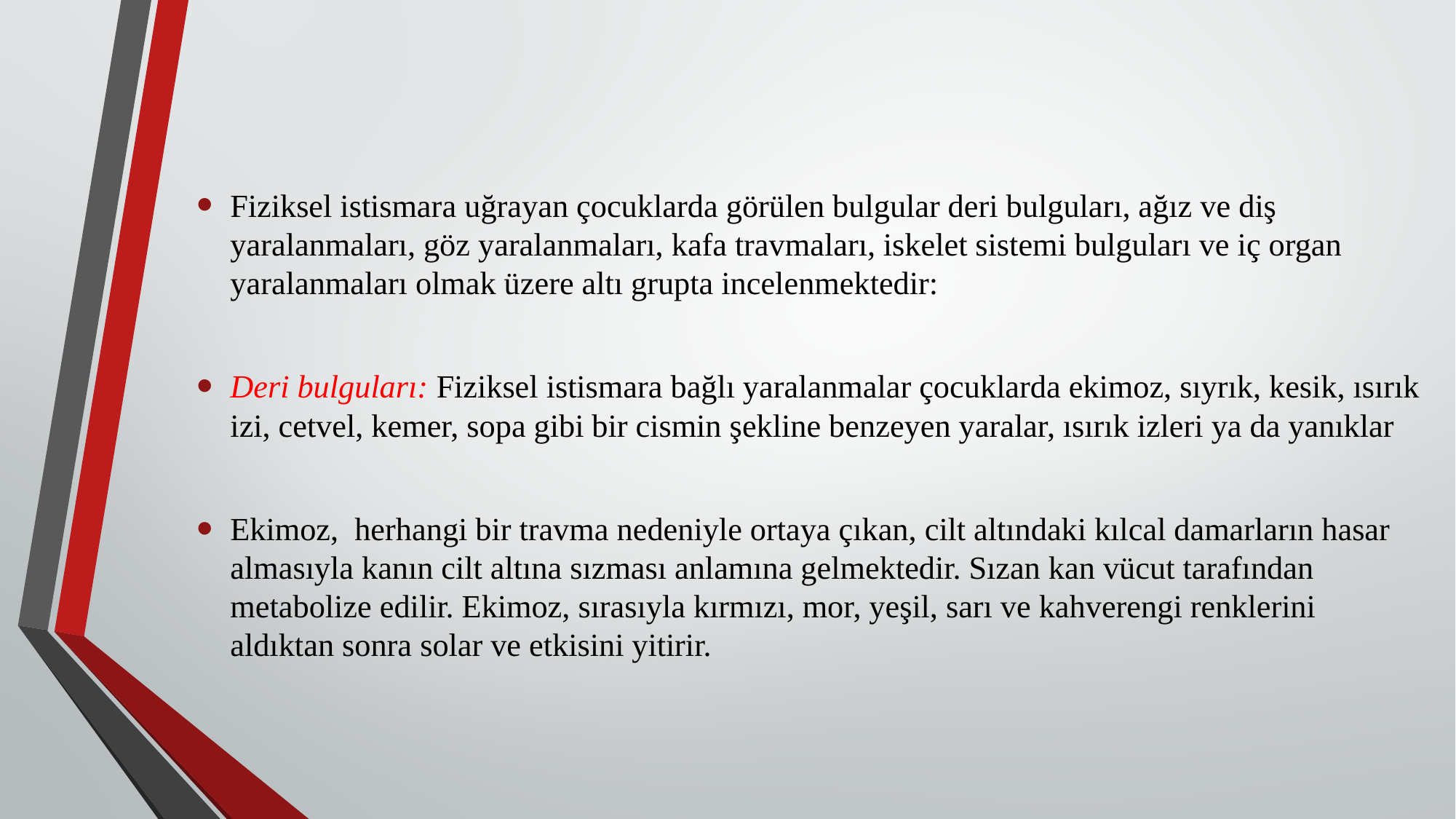

Fiziksel istismara uğrayan çocuklarda görülen bulgular deri bulguları, ağız ve diş yaralanmaları, göz yaralanmaları, kafa travmaları, iskelet sistemi bulguları ve iç organ yaralanmaları olmak üzere altı grupta incelenmektedir:

Deri bulguları: Fiziksel istismara bağlı yaralanmalar çocuklarda ekimoz, sıyrık, kesik, ısırık izi, cetvel, kemer, sopa gibi bir cismin şekline benzeyen yaralar, ısırık izleri ya da yanıklar

Ekimoz,  herhangi bir travma nedeniyle ortaya çıkan, cilt altındaki kılcal damarların hasar almasıyla kanın cilt altına sızması anlamına gelmektedir. Sızan kan vücut tarafından metabolize edilir. Ekimoz, sırasıyla kırmızı, mor, yeşil, sarı ve kahverengi renklerini aldıktan sonra solar ve etkisini yitirir.